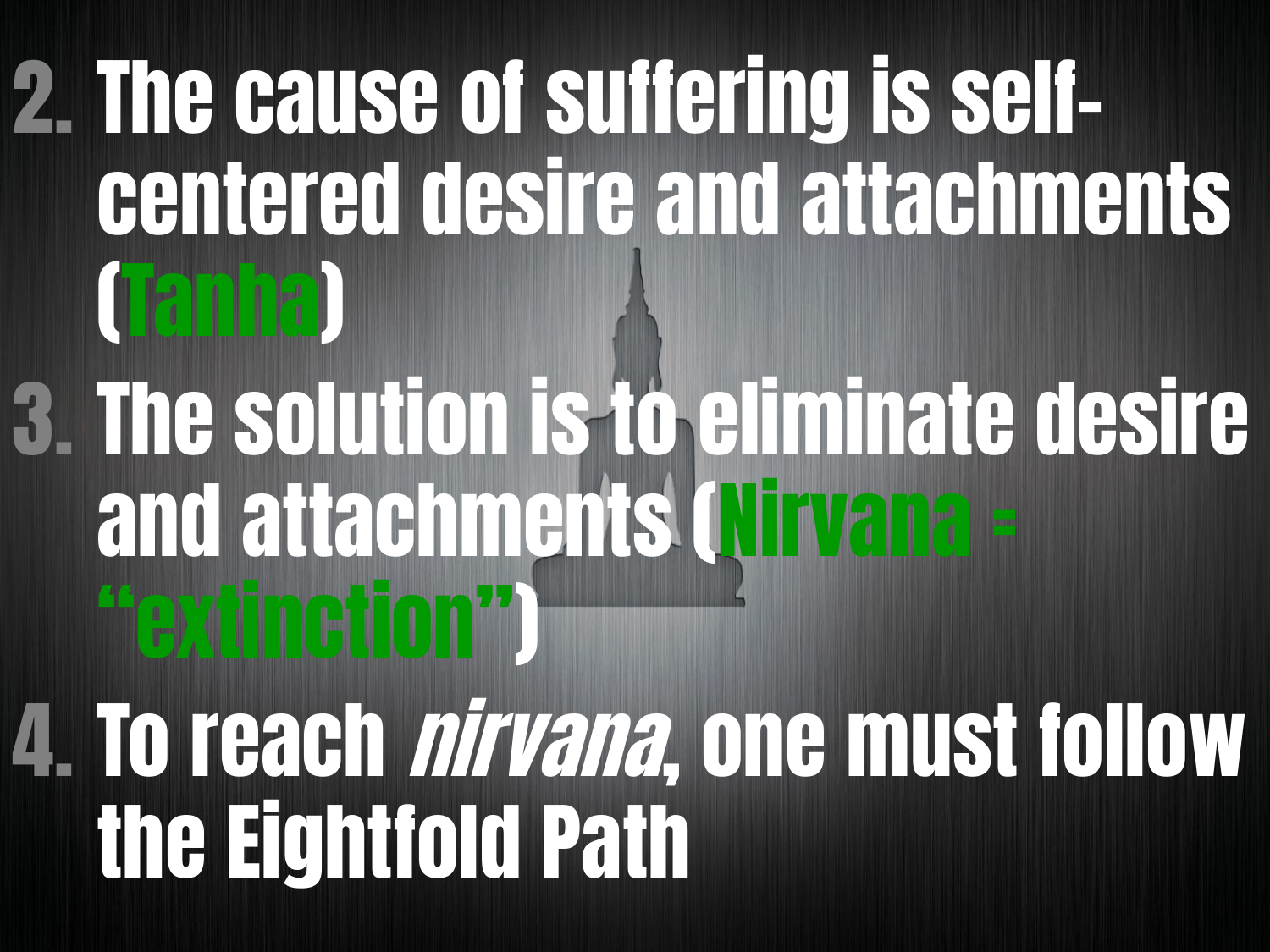

The cause of suffering is self-centered desire and attachments (Tanha)
The solution is to eliminate desire and attachments (Nirvana = “extinction”)
To reach nirvana, one must follow the Eightfold Path